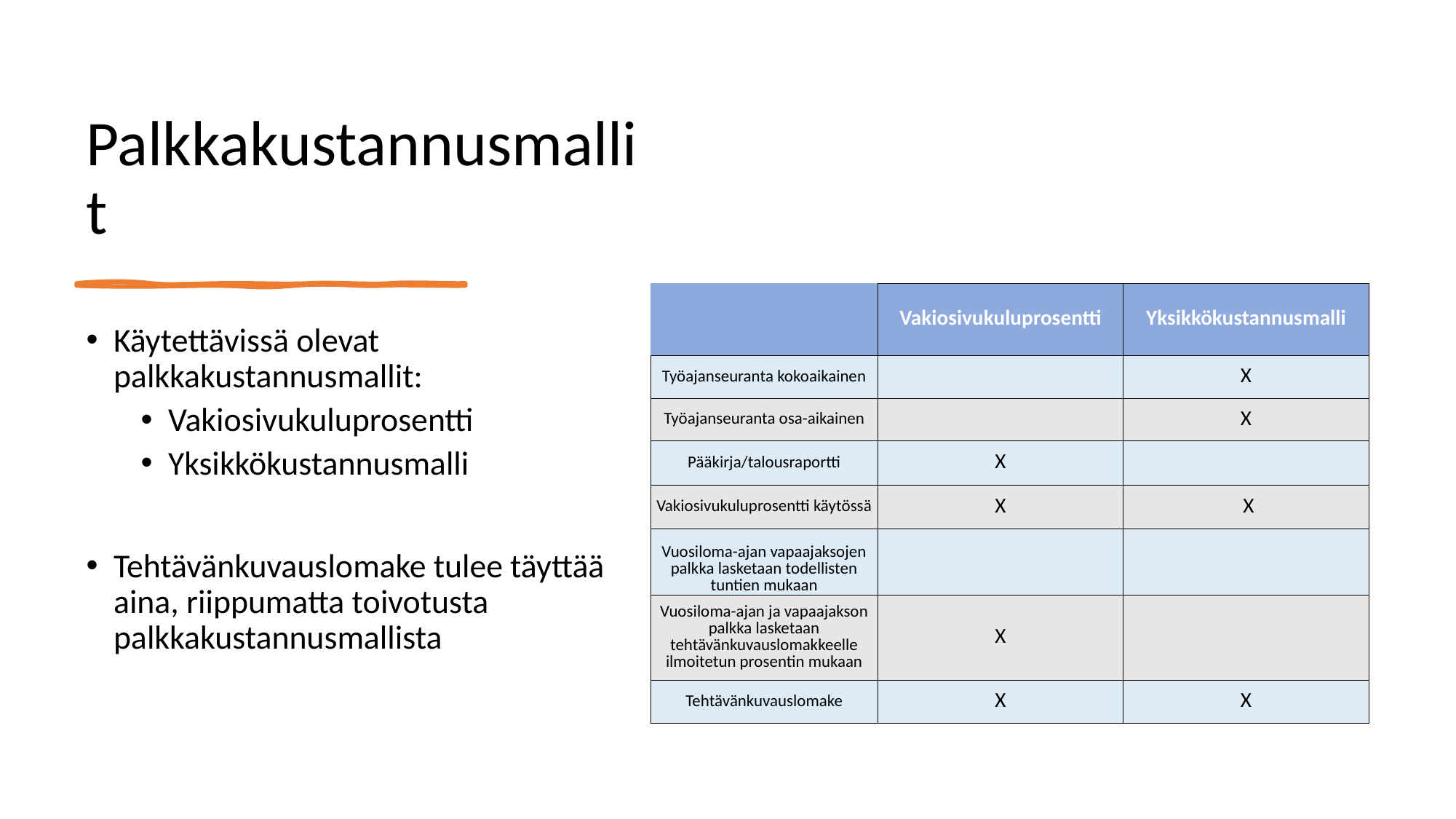

# Palkkakustannusmallit

|  | Vakiosivukuluprosentti | Yksikkökustannusmalli |
| --- | --- | --- |
| Työajanseuranta kokoaikainen |  | X |
| Työajanseuranta osa-aikainen |  | X |
| Pääkirja/talousraportti | X |  |
| Vakiosivukuluprosentti käytössä | X | X |
| Vuosiloma-ajan vapaajaksojen palkka lasketaan todellisten tuntien mukaan |  |  |
| Vuosiloma-ajan ja vapaajakson palkka lasketaan tehtävänkuvauslomakkeelle ilmoitetun prosentin mukaan | X |  |
| Tehtävänkuvauslomake | X | X |
Käytettävissä olevat palkkakustannusmallit:
Vakiosivukuluprosentti
Yksikkökustannusmalli

Tehtävänkuvauslomake tulee täyttää aina, riippumatta toivotusta palkkakustannusmallista